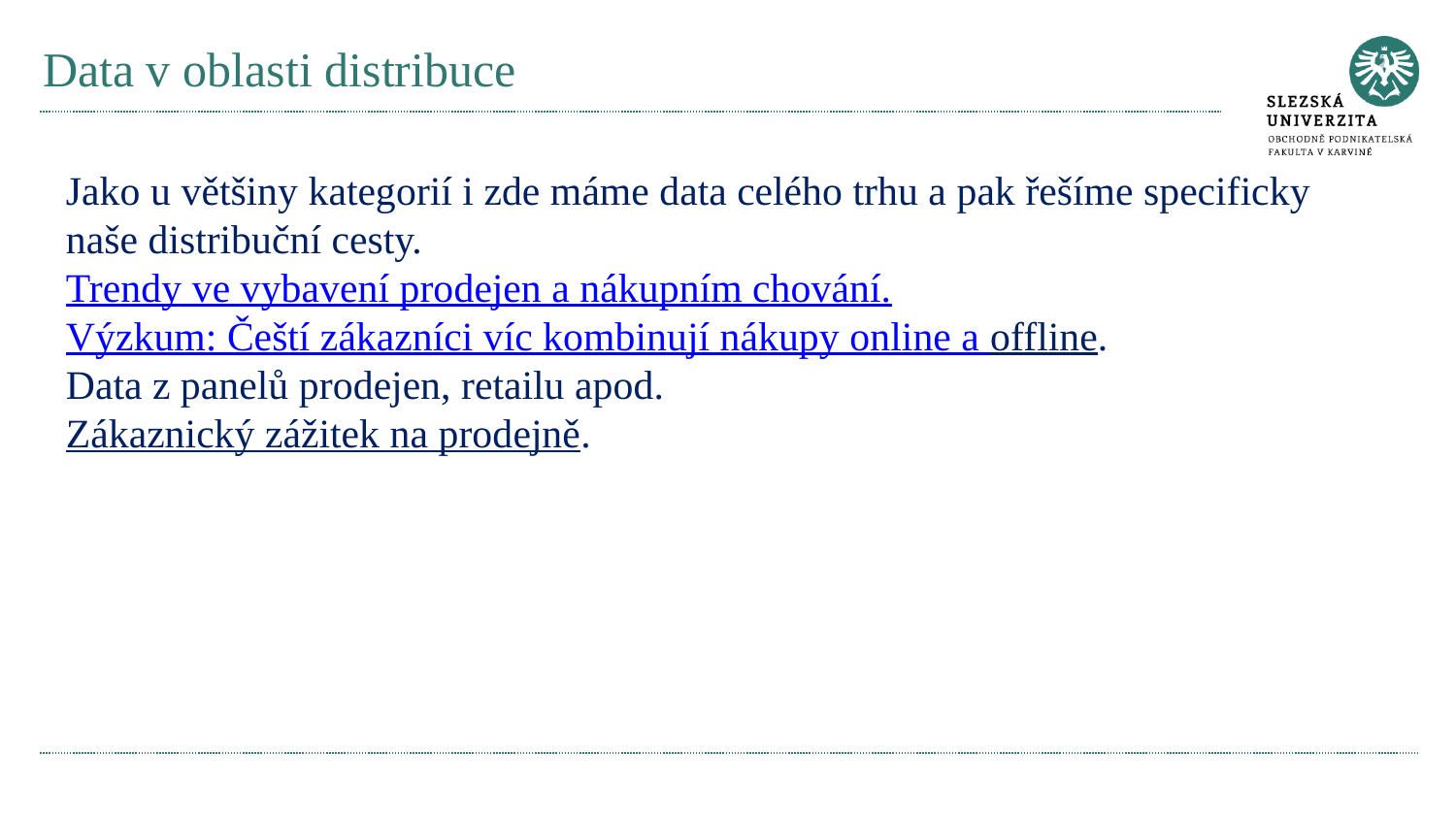

# Data v oblasti distribuce
Jako u většiny kategorií i zde máme data celého trhu a pak řešíme specificky naše distribuční cesty.
Trendy ve vybavení prodejen a nákupním chování.
Výzkum: Čeští zákazníci víc kombinují nákupy online a offline.
Data z panelů prodejen, retailu apod.
Zákaznický zážitek na prodejně.